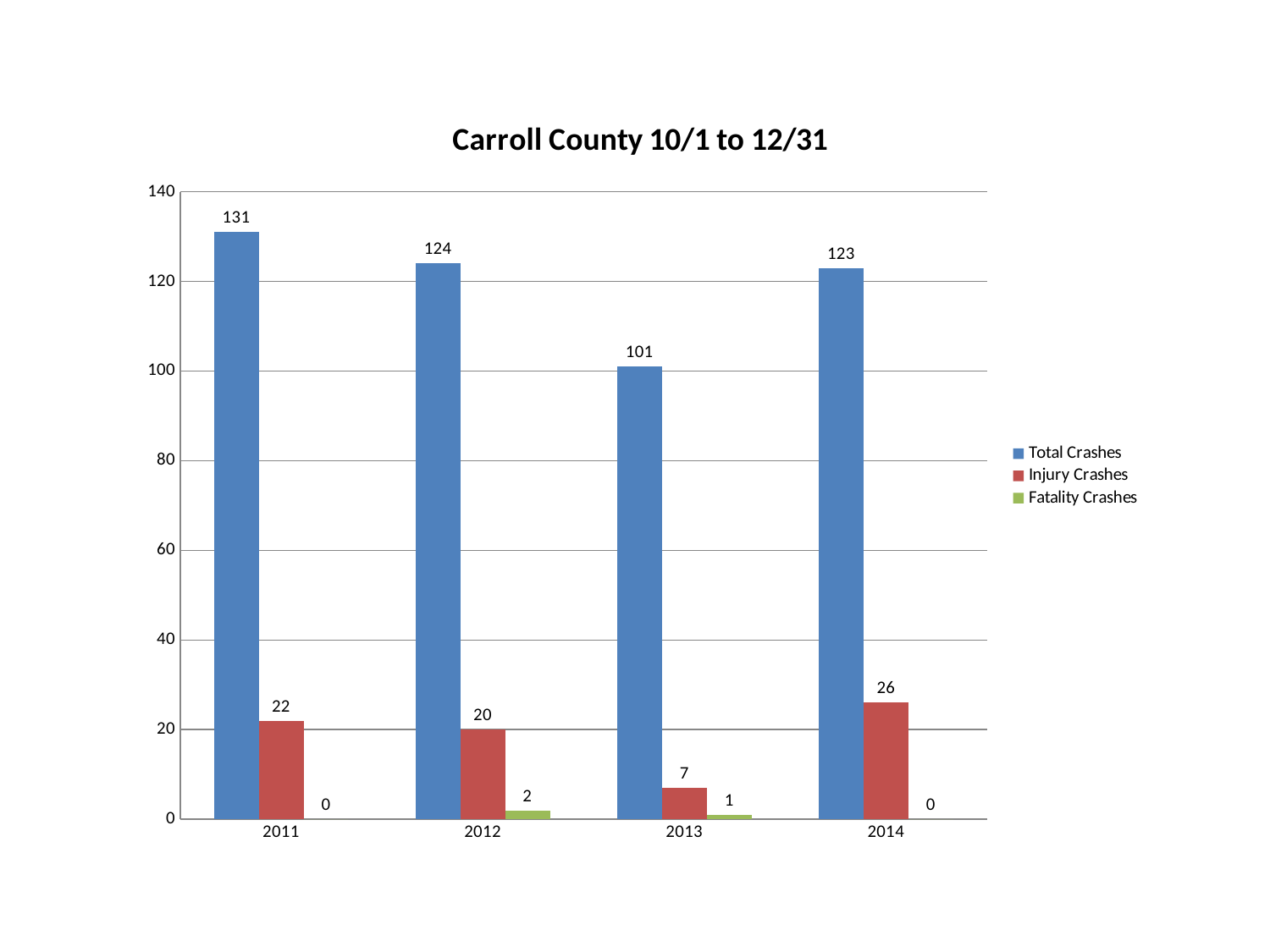

### Chart: Carroll County 10/1 to 12/31

| Category | Total Crashes | Injury Crashes | Fatality Crashes |
|---|---|---|---|
| 2011 | 131.0 | 22.0 | 0.0 |
| 2012 | 124.0 | 20.0 | 2.0 |
| 2013 | 101.0 | 7.0 | 1.0 |
| 2014 | 123.0 | 26.0 | 0.0 |